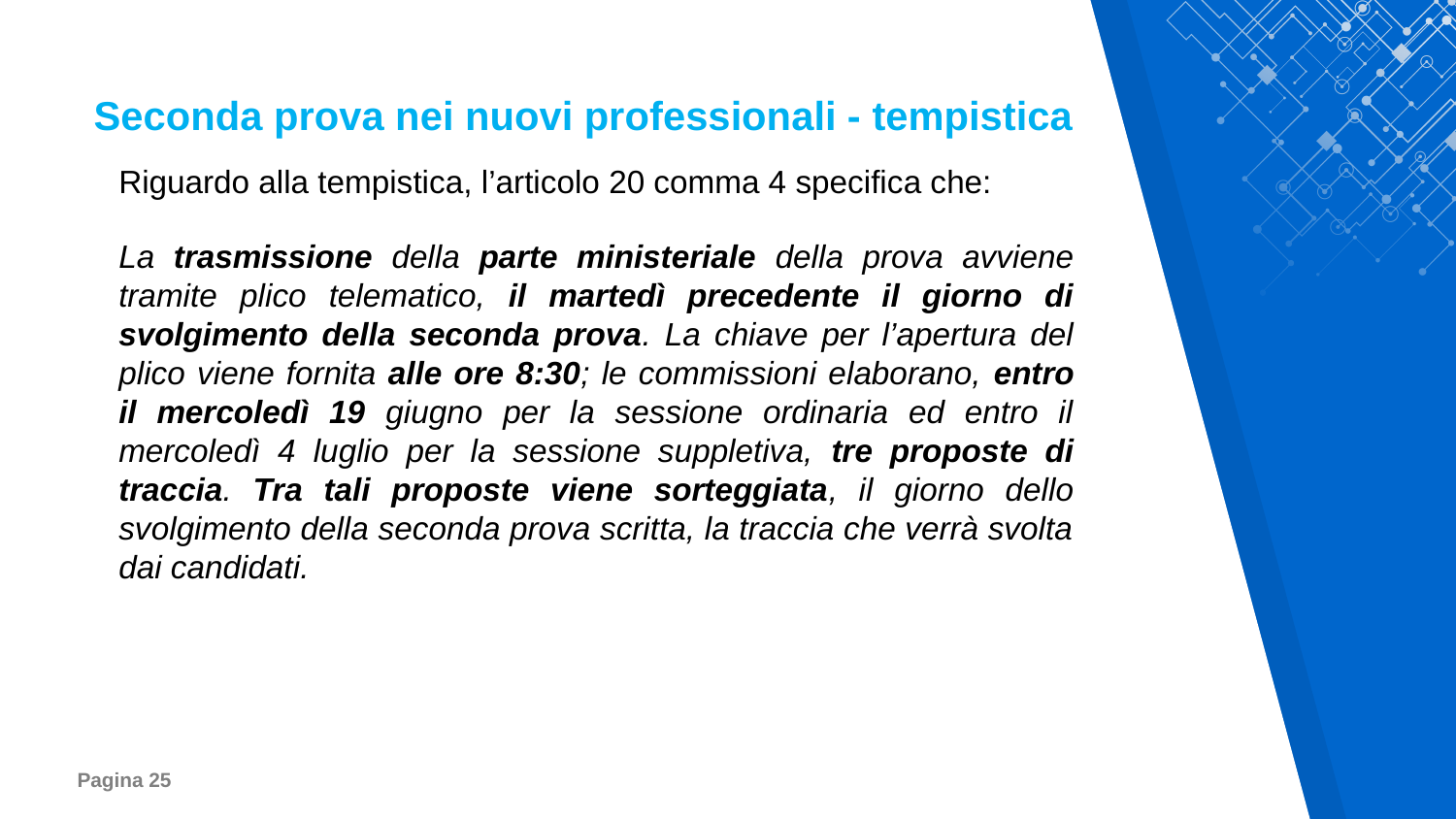

Seconda prova nei nuovi professionali - tempistica
Riguardo alla tempistica, l’articolo 20 comma 4 specifica che:
La trasmissione della parte ministeriale della prova avviene tramite plico telematico, il martedì precedente il giorno di svolgimento della seconda prova. La chiave per l’apertura del plico viene fornita alle ore 8:30; le commissioni elaborano, entro il mercoledì 19 giugno per la sessione ordinaria ed entro il mercoledì 4 luglio per la sessione suppletiva, tre proposte di traccia. Tra tali proposte viene sorteggiata, il giorno dello svolgimento della seconda prova scritta, la traccia che verrà svolta dai candidati.